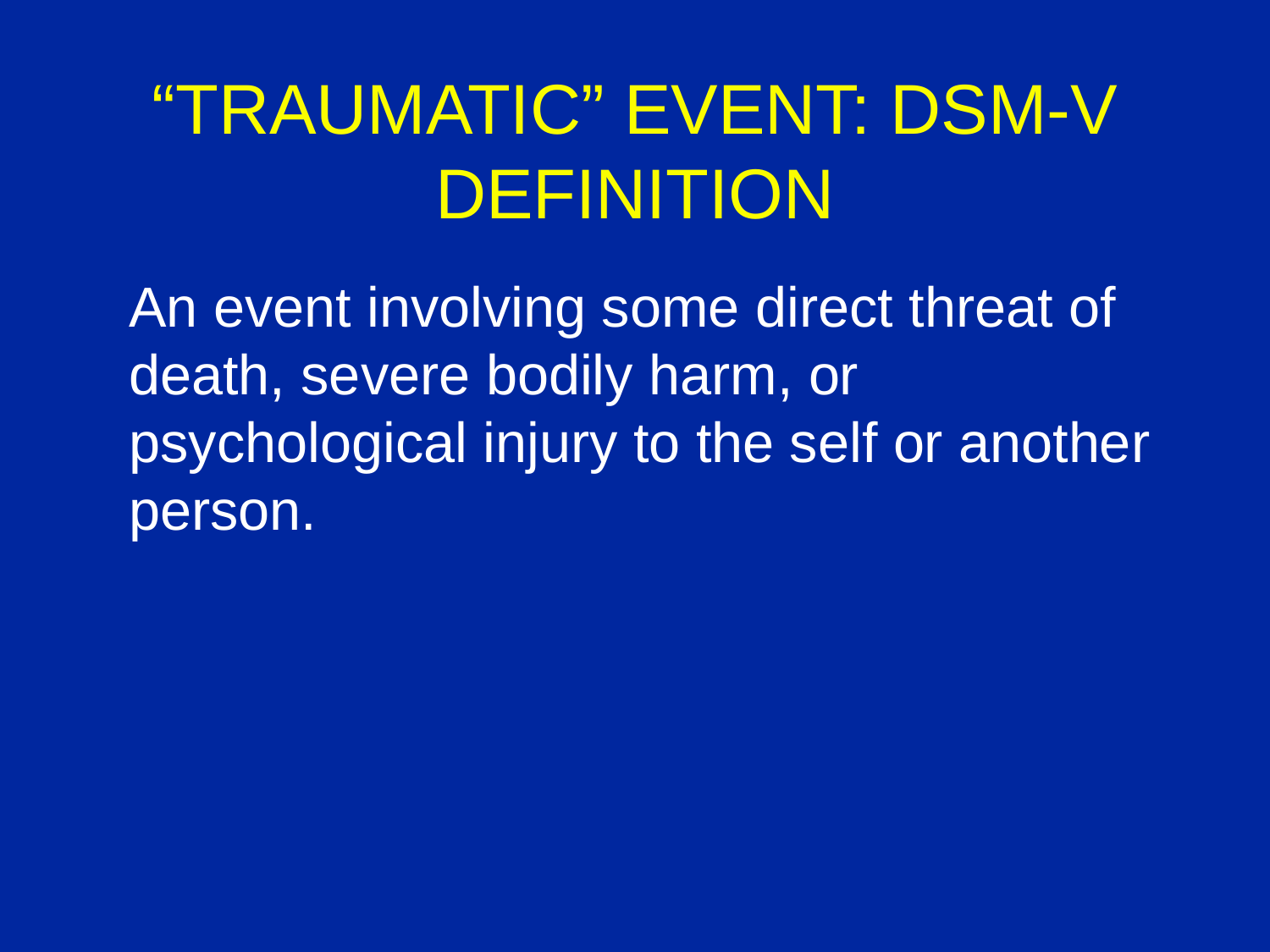

# “TRAUMATIC” EVENT: DSM-V DEFINITION
An event involving some direct threat of death, severe bodily harm, or psychological injury to the self or another person.